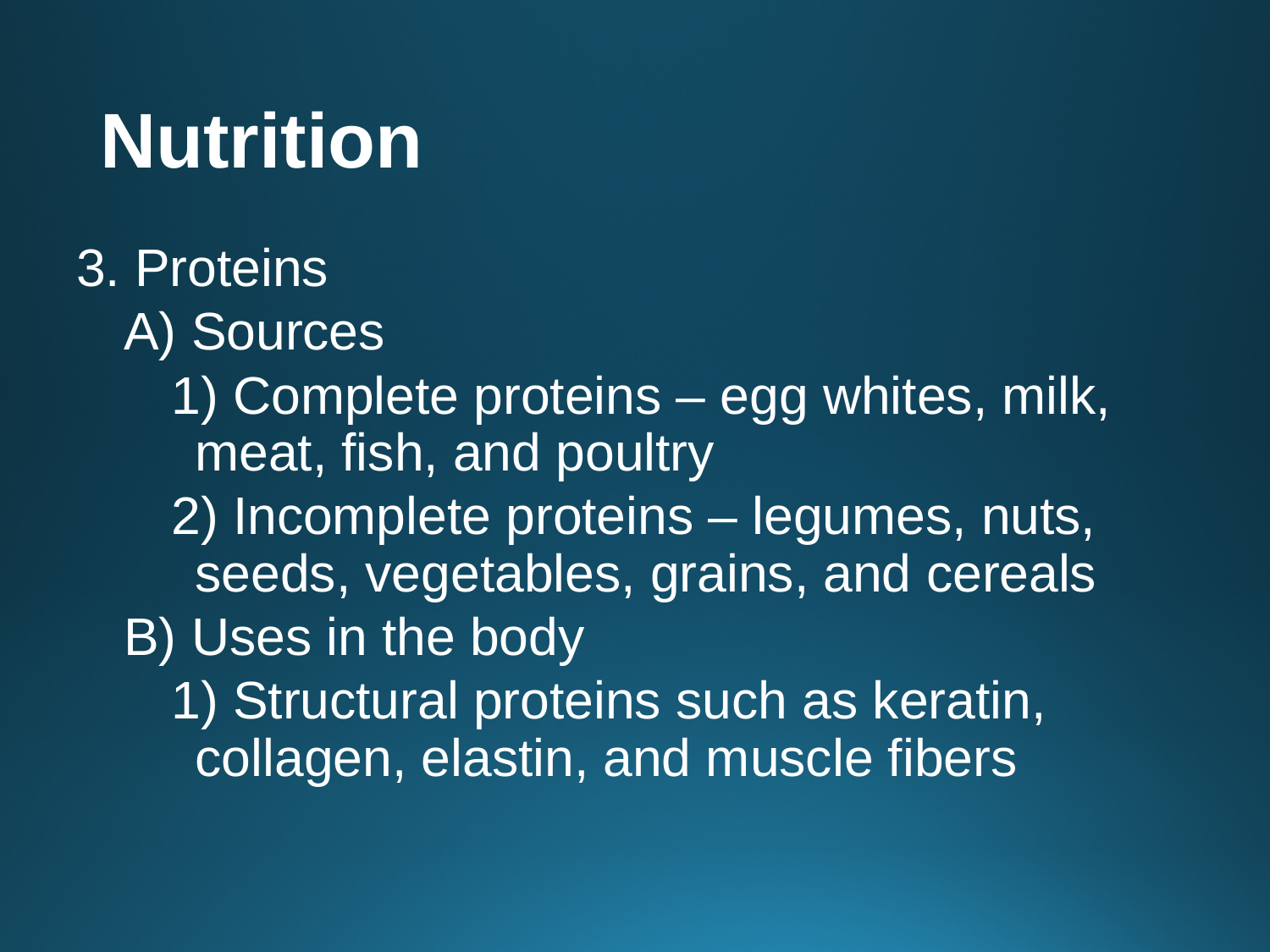

# Nutrition
3. Proteins
A) Sources
1) Complete proteins – egg whites, milk, meat, fish, and poultry
2) Incomplete proteins – legumes, nuts, seeds, vegetables, grains, and cereals
B) Uses in the body
1) Structural proteins such as keratin, collagen, elastin, and muscle fibers